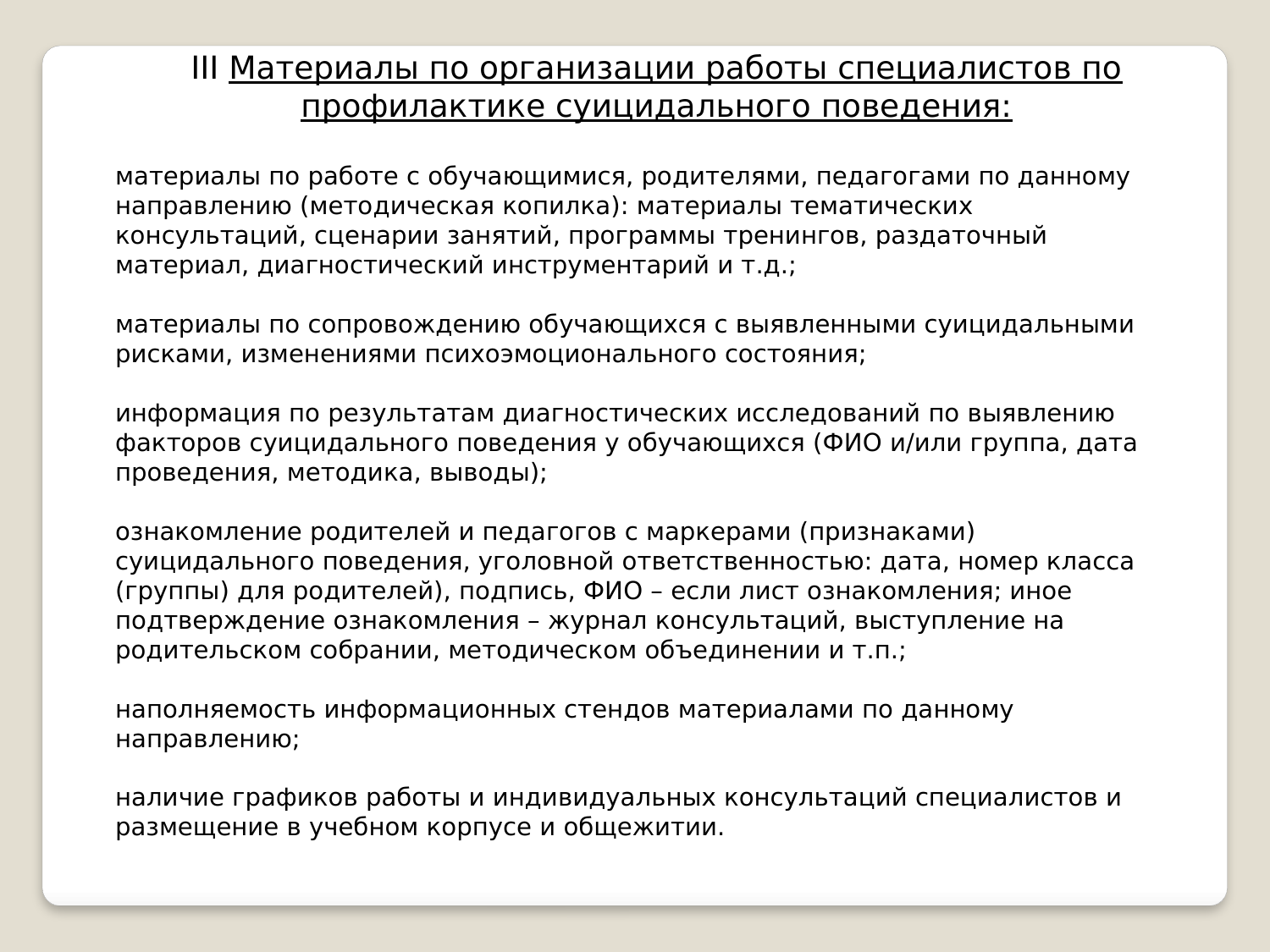

III Материалы по организации работы специалистов по профилактике суицидального поведения:
материалы по работе с обучающимися, родителями, педагогами по данному направлению (методическая копилка): материалы тематических консультаций, сценарии занятий, программы тренингов, раздаточный материал, диагностический инструментарий и т.д.;

материалы по сопровождению обучающихся с выявленными суицидальными рисками, изменениями психоэмоционального состояния;

информация по результатам диагностических исследований по выявлению факторов суицидального поведения у обучающихся (ФИО и/или группа, дата проведения, методика, выводы);

ознакомление родителей и педагогов с маркерами (признаками) суицидального поведения, уголовной ответственностью: дата, номер класса (группы) для родителей), подпись, ФИО – если лист ознакомления; иное подтверждение ознакомления – журнал консультаций, выступление на родительском собрании, методическом объединении и т.п.;

наполняемость информационных стендов материалами по данному направлению;

наличие графиков работы и индивидуальных консультаций специалистов и размещение в учебном корпусе и общежитии.